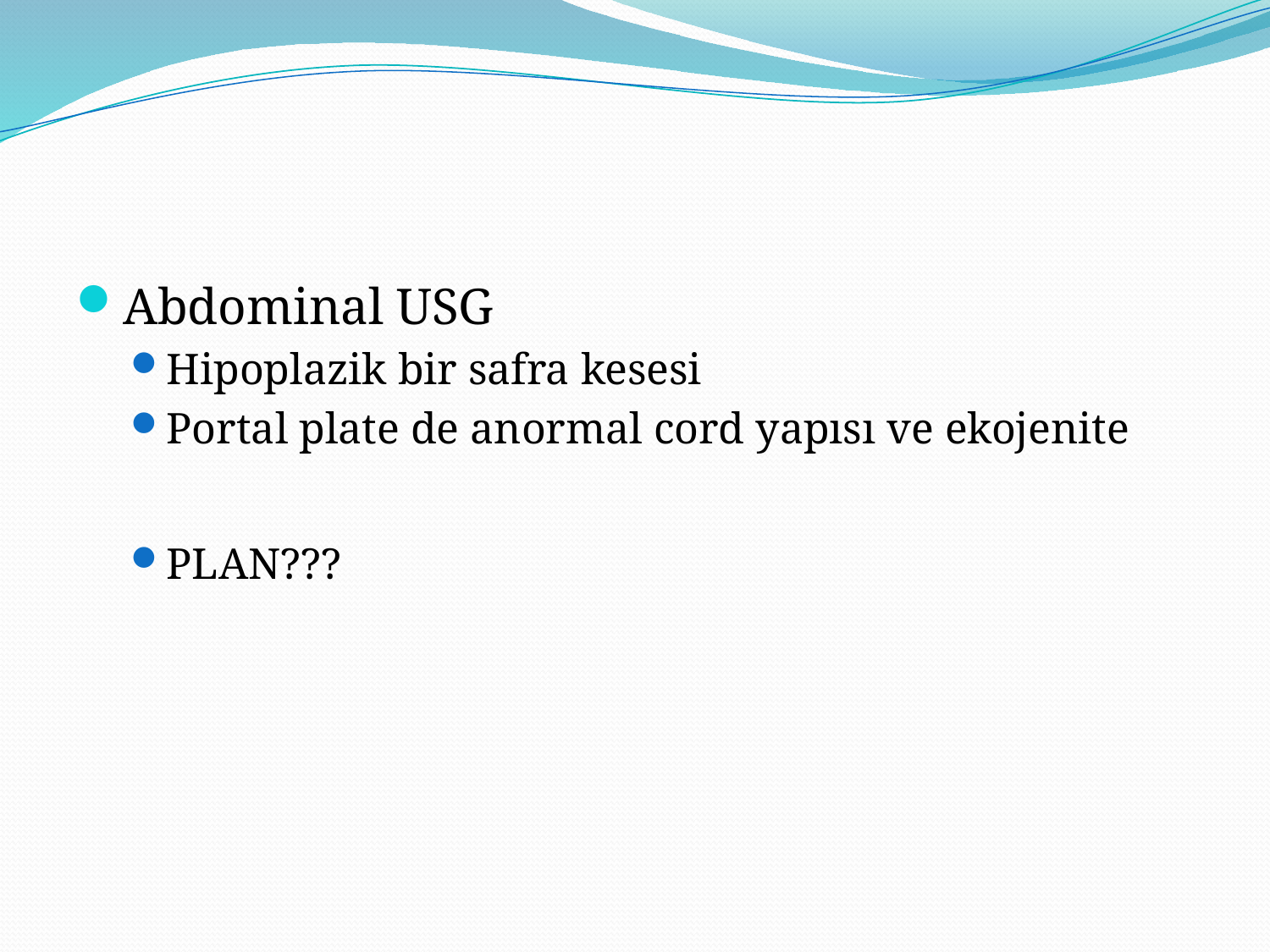

#
Abdominal USG
Hipoplazik bir safra kesesi
Portal plate de anormal cord yapısı ve ekojenite

PLAN???